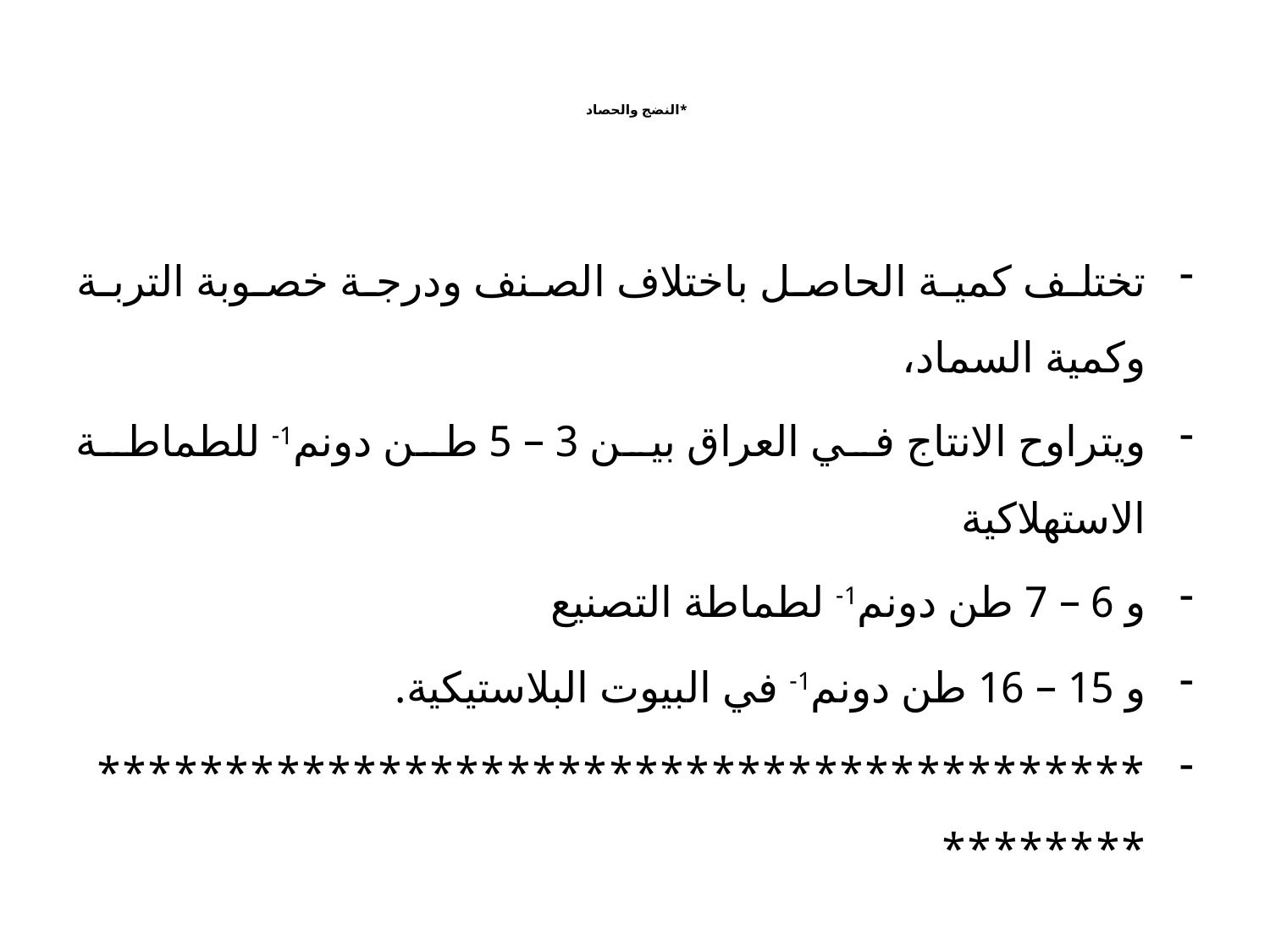

# *النضج والحصاد
تختلف كمية الحاصل باختلاف الصنف ودرجة خصوبة التربة وكمية السماد،
ويتراوح الانتاج في العراق بين 3 – 5 طن دونم1- للطماطة الاستهلاكية
و 6 – 7 طن دونم1- لطماطة التصنيع
و 15 – 16 طن دونم1- في البيوت البلاستيكية.
*************************************************